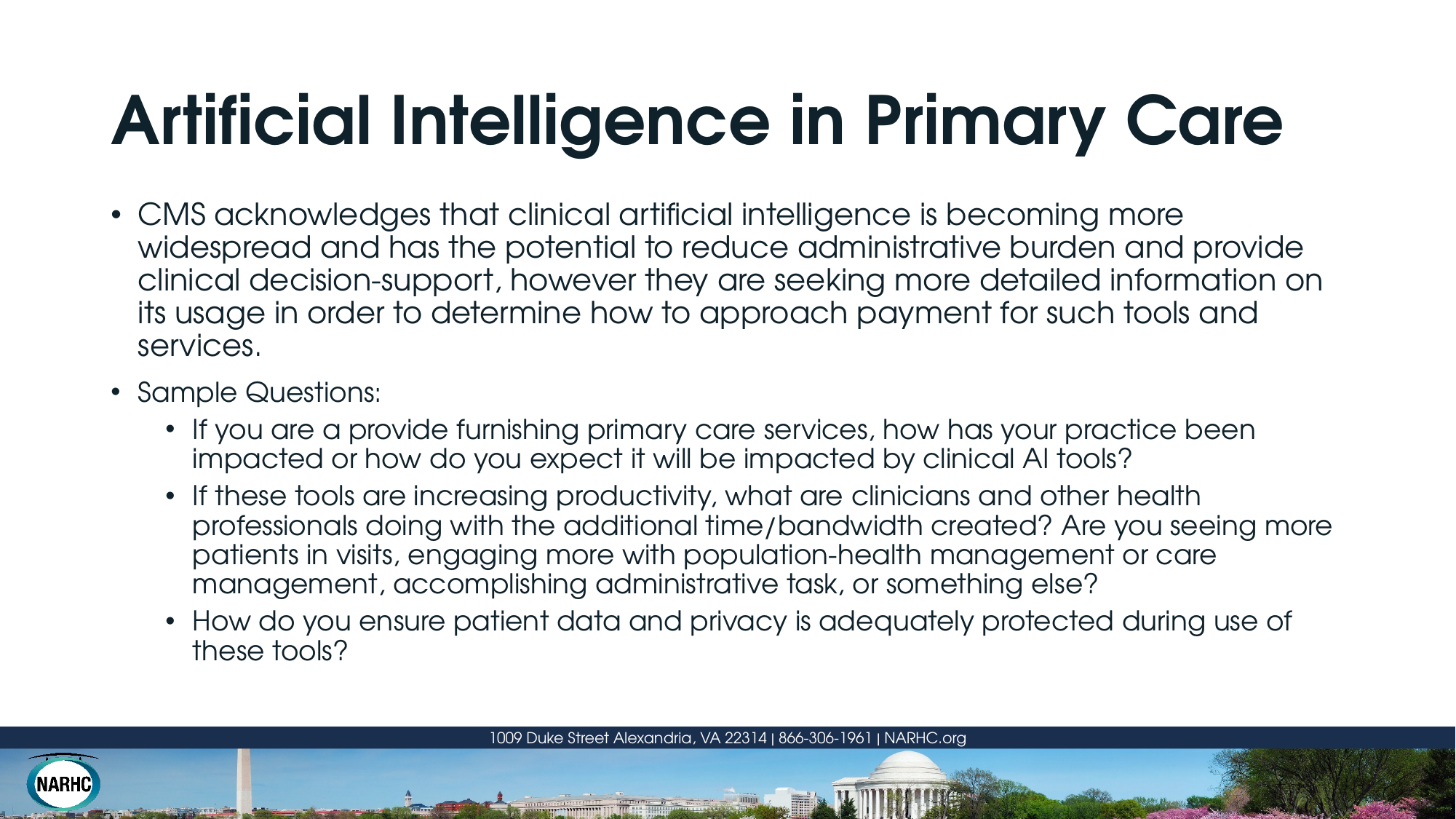

# Artificial Intelligence in Primary Care
CMS acknowledges that clinical artificial intelligence is becoming more widespread and has the potential to reduce administrative burden and provide clinical decision-support, however they are seeking more detailed information on its usage in order to determine how to approach payment for such tools and services.
Sample Questions:
If you are a provide furnishing primary care services, how has your practice been impacted or how do you expect it will be impacted by clinical AI tools?
If these tools are increasing productivity, what are clinicians and other health professionals doing with the additional time/bandwidth created? Are you seeing more patients in visits, engaging more with population-health management or care management, accomplishing administrative task, or something else?
How do you ensure patient data and privacy is adequately protected during use of these tools?